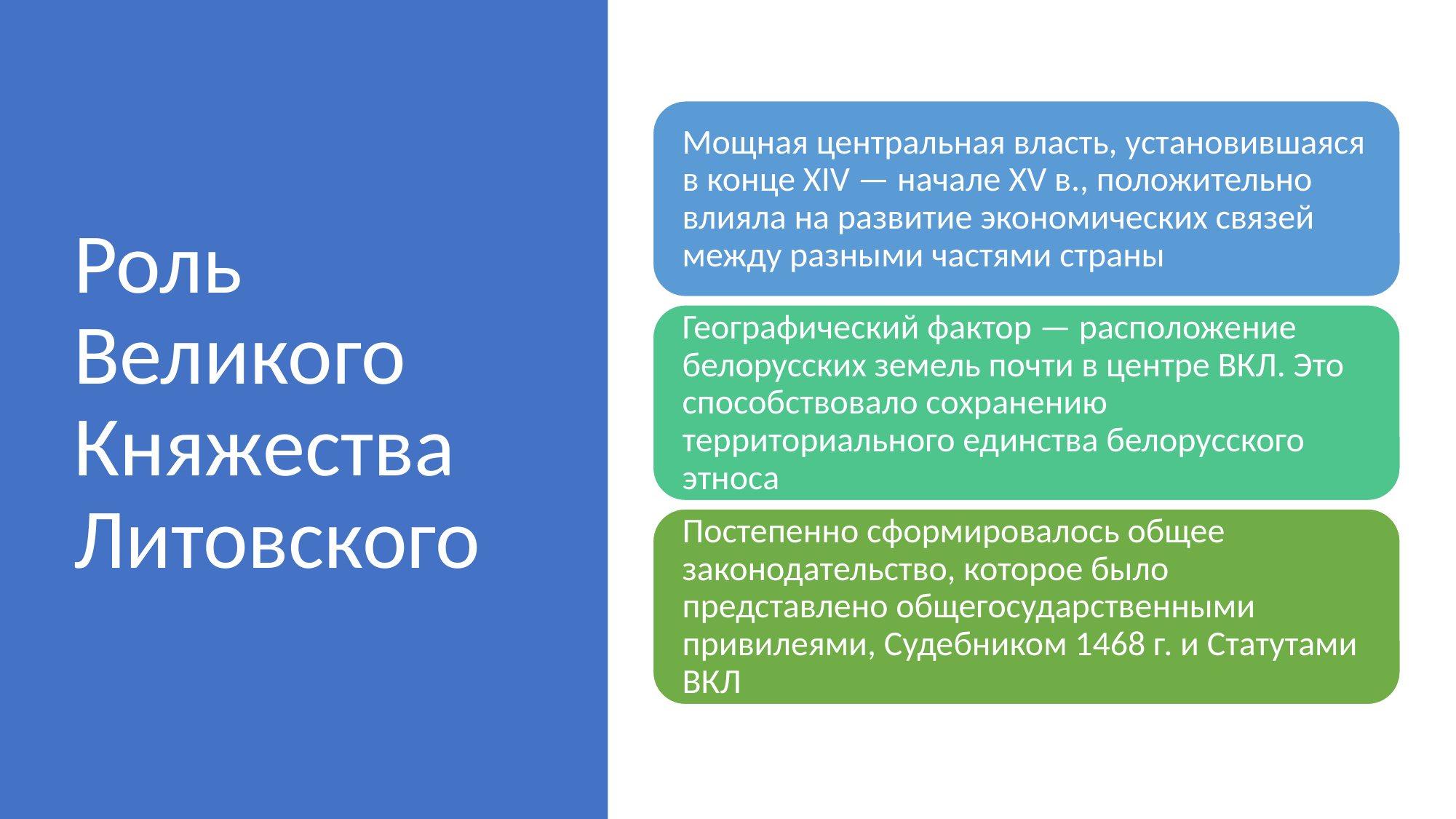

# Роль Великого Княжества Литовского
Мощная центральная власть, установившаяся в конце XIV — начале XV в., положительно влияла на развитие экономических связей между разными частями страны
Географический фактор — расположение белорусских земель почти в центре ВКЛ. Это способствовало сохранению территориального единства белорусского этноса
Постепенно сформировалось общее законодательство, которое было представлено общегосударственными привилеями, Судебником 1468 г. и Статутами ВКЛ